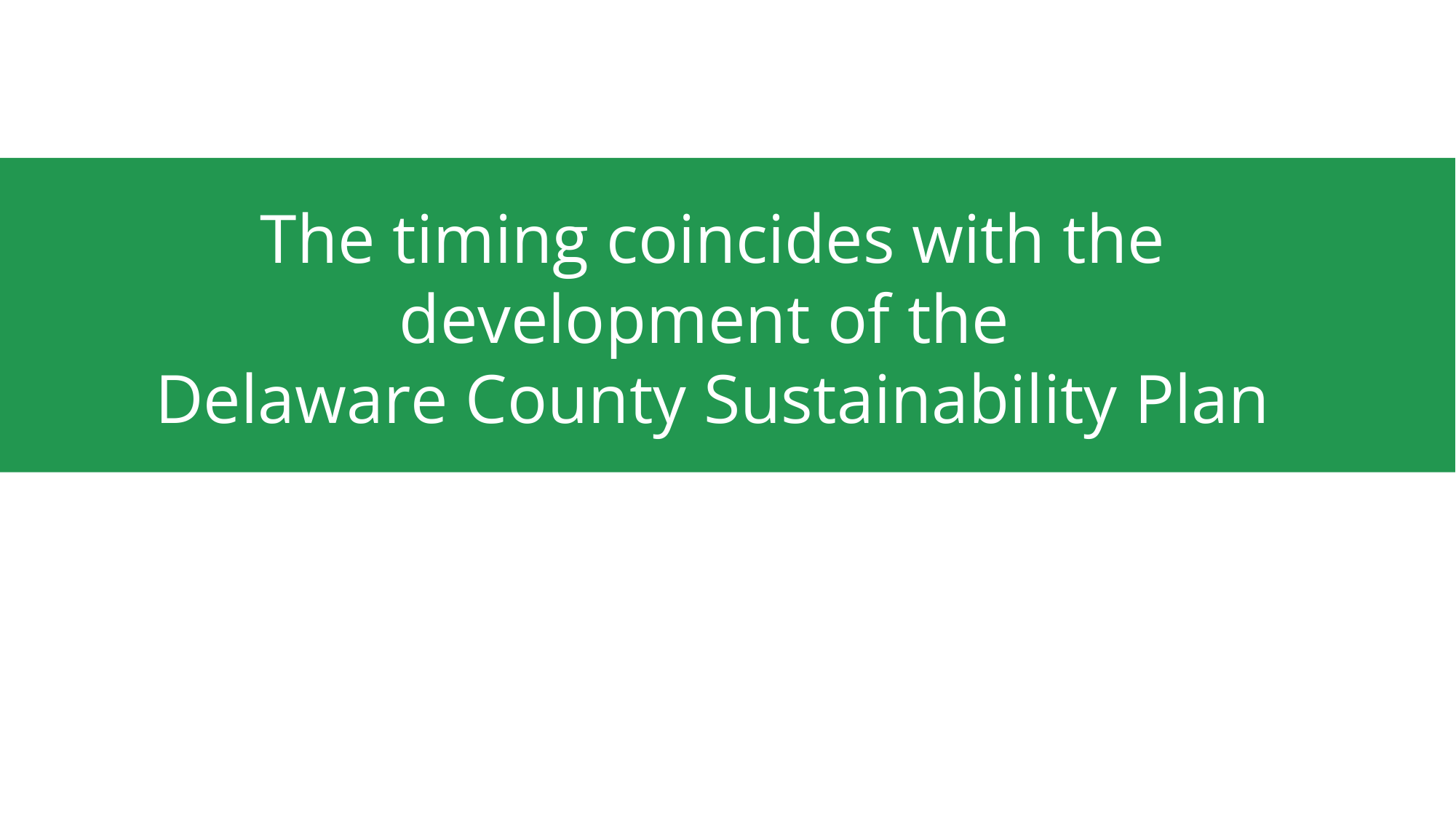

#
The timing coincides with the development of the
Delaware County Sustainability Plan